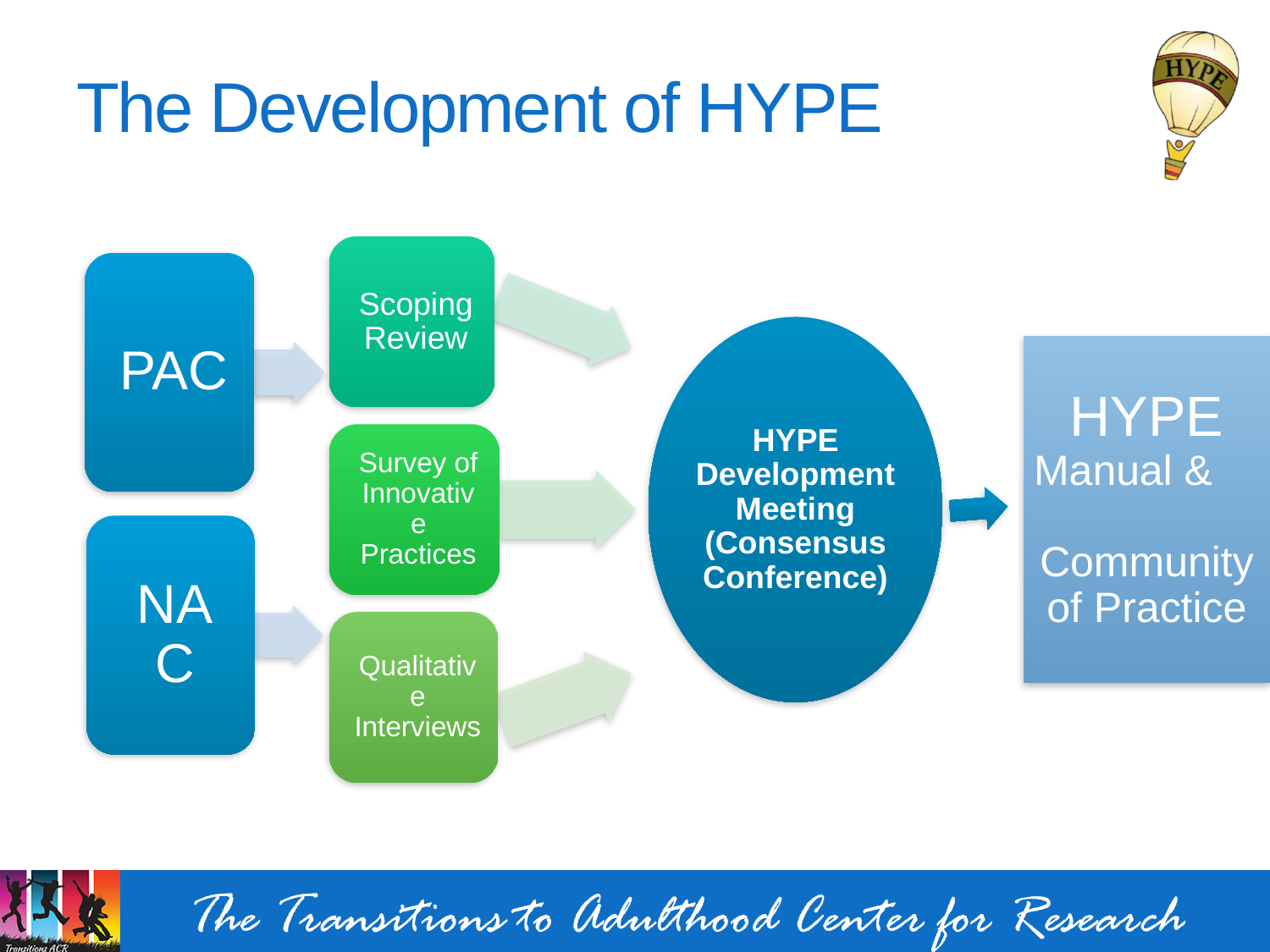

# The Development of HYPE

HYPE Development Meeting (Consensus Conference)
HYPE Manual &                  Community of Practice
Scoping Review
Survey of Innovative Practices
Qualitative Interviews
PAC

NAC